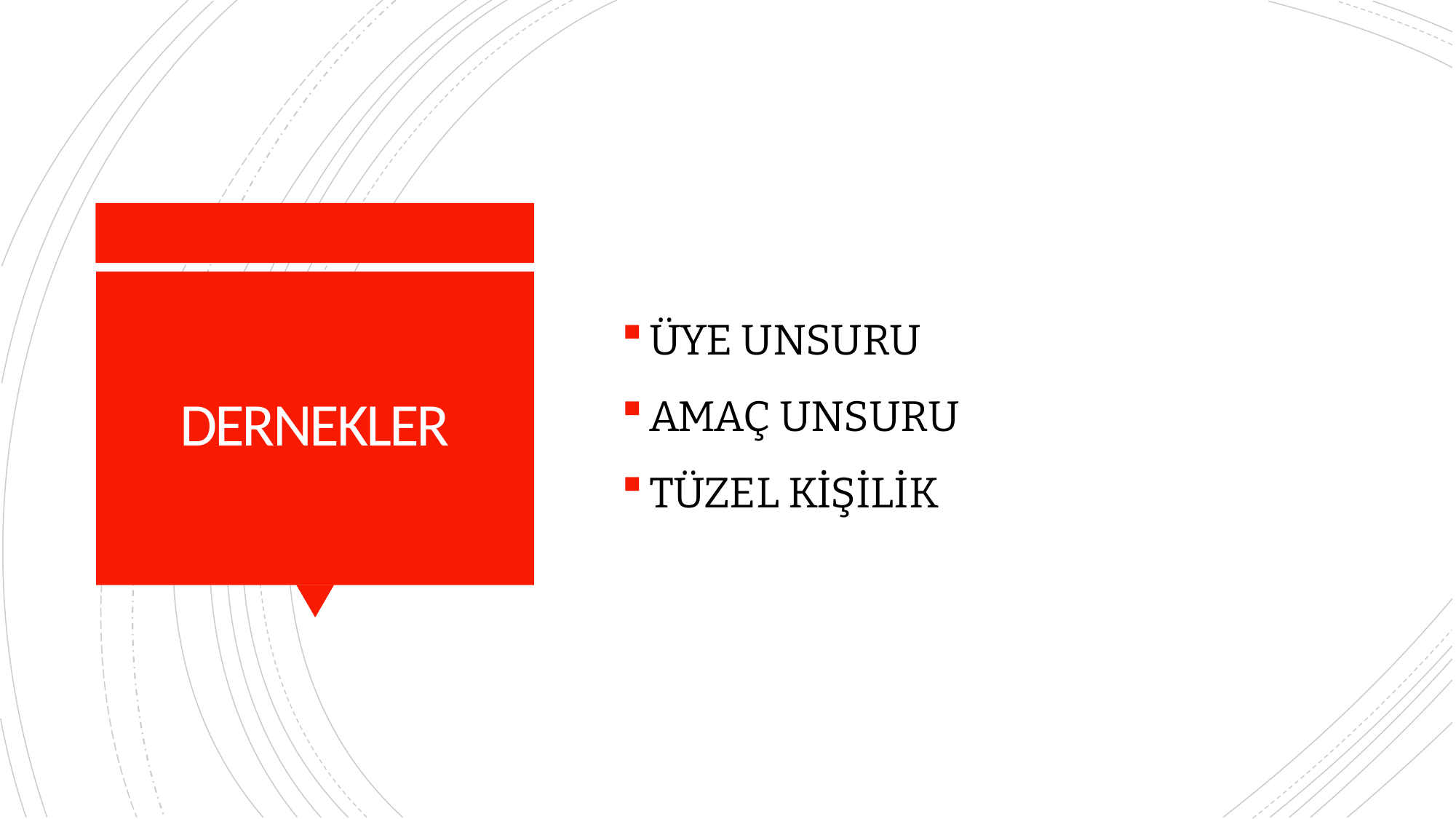

ÜYE UNSURU
AMAÇ UNSURU
TÜZEL KİŞİLİK
# DERNEKLER